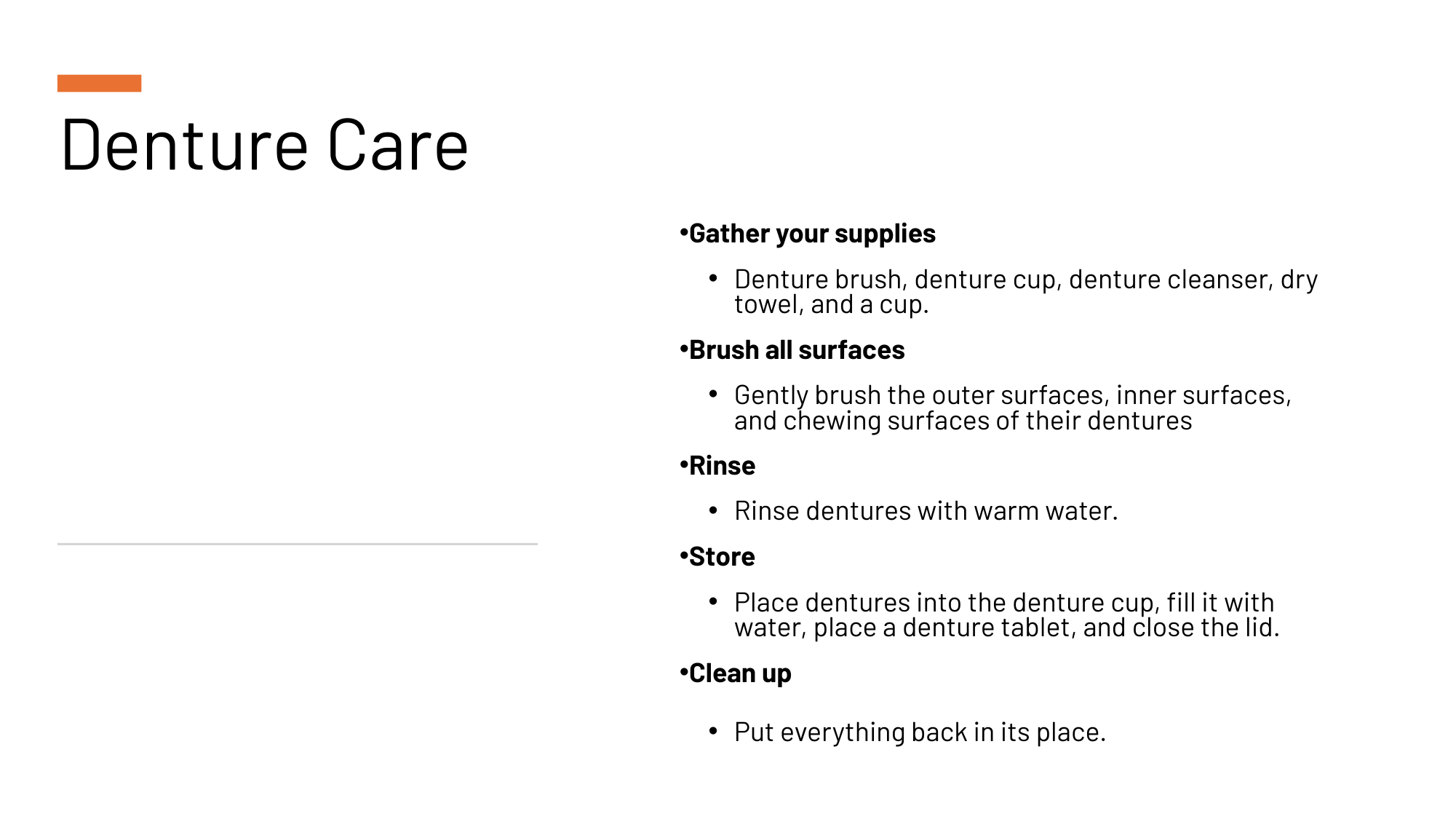

# Denture Care

Gather your supplies
Denture brush, denture cup, denture cleanser, dry towel, and a cup.
Brush all surfaces
Gently brush the outer surfaces, inner surfaces, and chewing surfaces of their dentures
Rinse
Rinse dentures with warm water.
Store
Place dentures into the denture cup, fill it with water, place a denture tablet, and close the lid.
Clean up
Put everything back in its place.